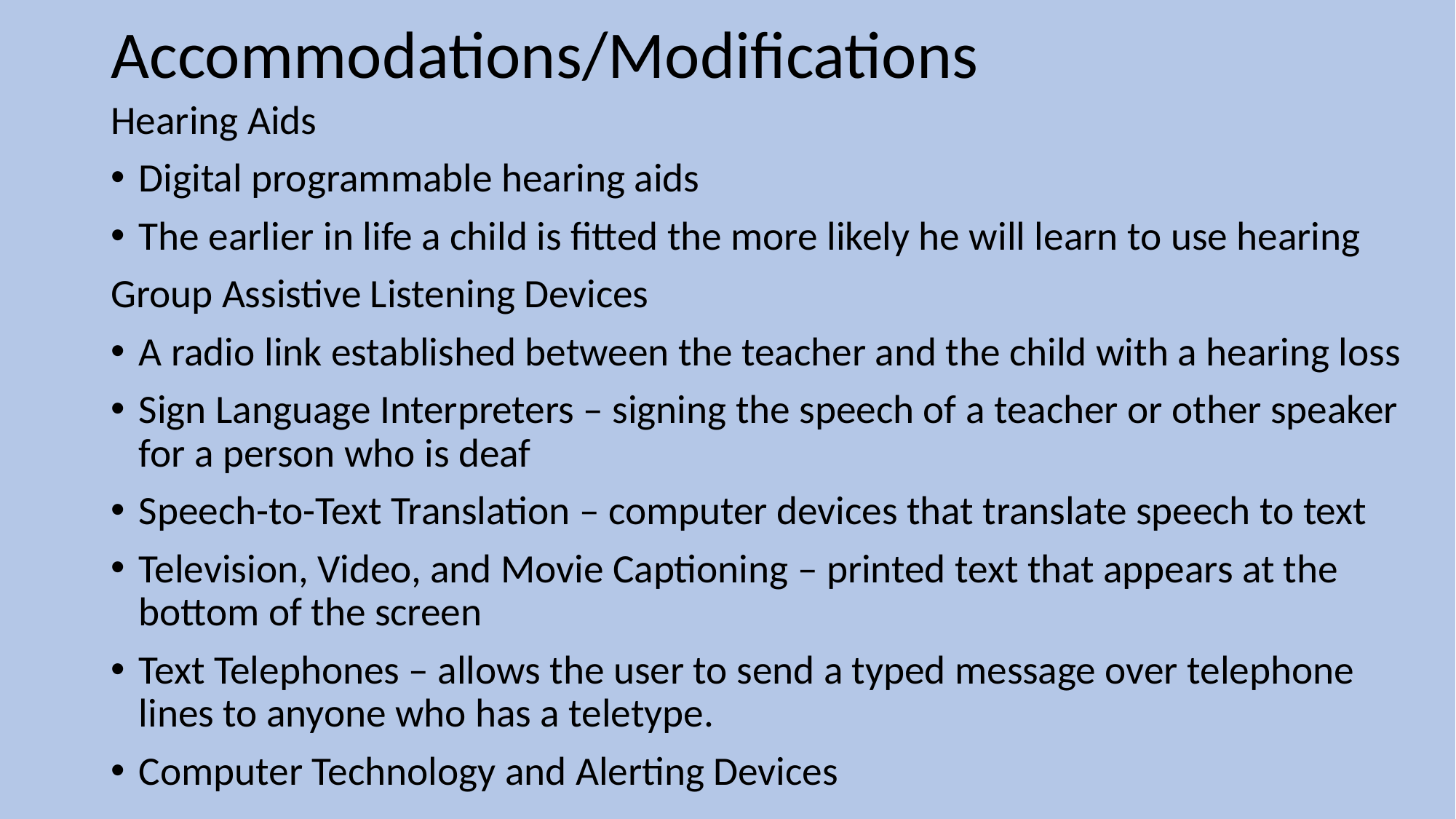

# Accommodations/Modifications
Hearing Aids
Digital programmable hearing aids
The earlier in life a child is fitted the more likely he will learn to use hearing
Group Assistive Listening Devices
A radio link established between the teacher and the child with a hearing loss
Sign Language Interpreters – signing the speech of a teacher or other speaker for a person who is deaf
Speech-to-Text Translation – computer devices that translate speech to text
Television, Video, and Movie Captioning – printed text that appears at the bottom of the screen
Text Telephones – allows the user to send a typed message over telephone lines to anyone who has a teletype.
Computer Technology and Alerting Devices